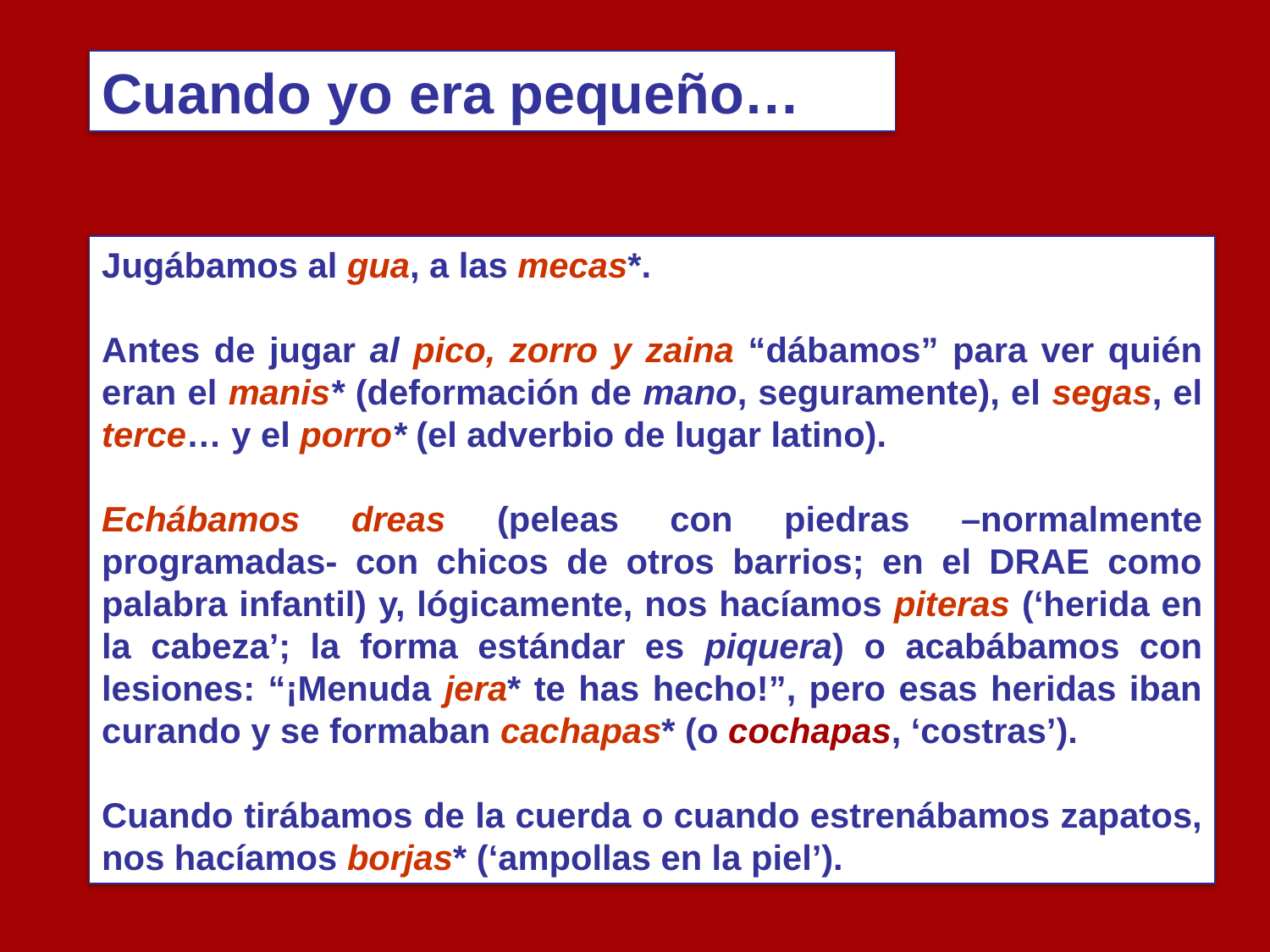

Cuando yo era pequeño…
Jugábamos al gua, a las mecas*.

Antes de jugar al pico, zorro y zaina “dábamos” para ver quién eran el manis* (deformación de mano, seguramente), el segas, el terce… y el porro* (el adverbio de lugar latino).

Echábamos dreas (peleas con piedras –normalmente programadas- con chicos de otros barrios; en el DRAE como palabra infantil) y, lógicamente, nos hacíamos piteras (‘herida en la cabeza’; la forma estándar es piquera) o acabábamos con lesiones: “¡Menuda jera* te has hecho!”, pero esas heridas iban curando y se formaban cachapas* (o cochapas, ‘costras’).

Cuando tirábamos de la cuerda o cuando estrenábamos zapatos, nos hacíamos borjas* (‘ampollas en la piel’).